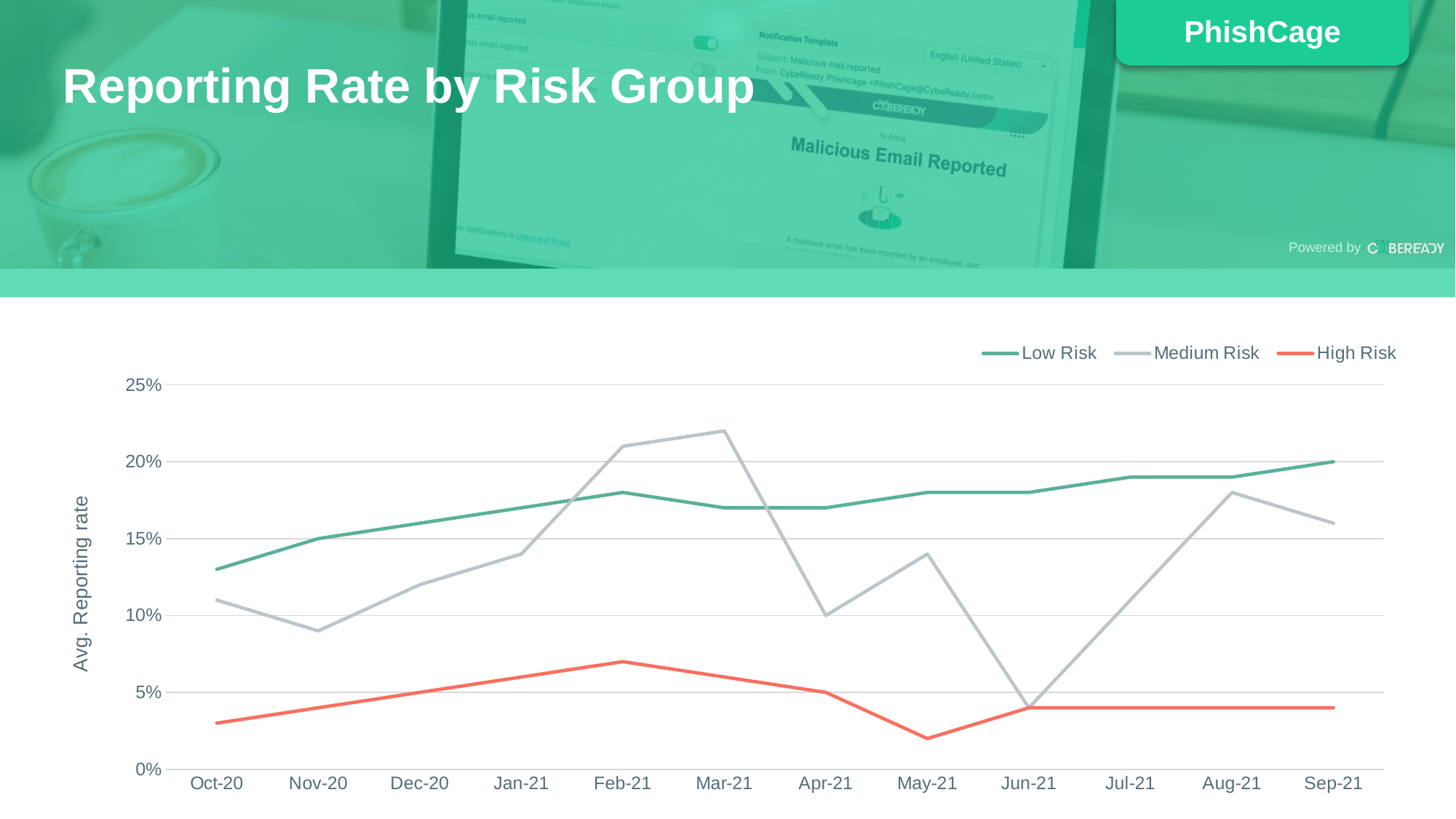

Reporting Rate by Risk Group

### Chart

| Category | Low Risk | Medium Risk | High Risk |
|---|---|---|---|
| 44105 | 0.13 | 0.11 | 0.03 |
| 44136 | 0.15 | 0.09 | 0.04 |
| 44166 | 0.16 | 0.12 | 0.05 |
| 44197 | 0.17 | 0.14 | 0.06 |
| 44228 | 0.18 | 0.21 | 0.07 |
| 44256 | 0.17 | 0.22 | 0.06 |
| 44287 | 0.17 | 0.1 | 0.05 |
| 44317 | 0.18 | 0.14 | 0.02 |
| 44348 | 0.18 | 0.04 | 0.04 |
| 44378 | 0.19 | 0.11 | 0.04 |
| 44409 | 0.19 | 0.18 | 0.04 |
| 44440 | 0.2 | 0.16 | 0.04 |